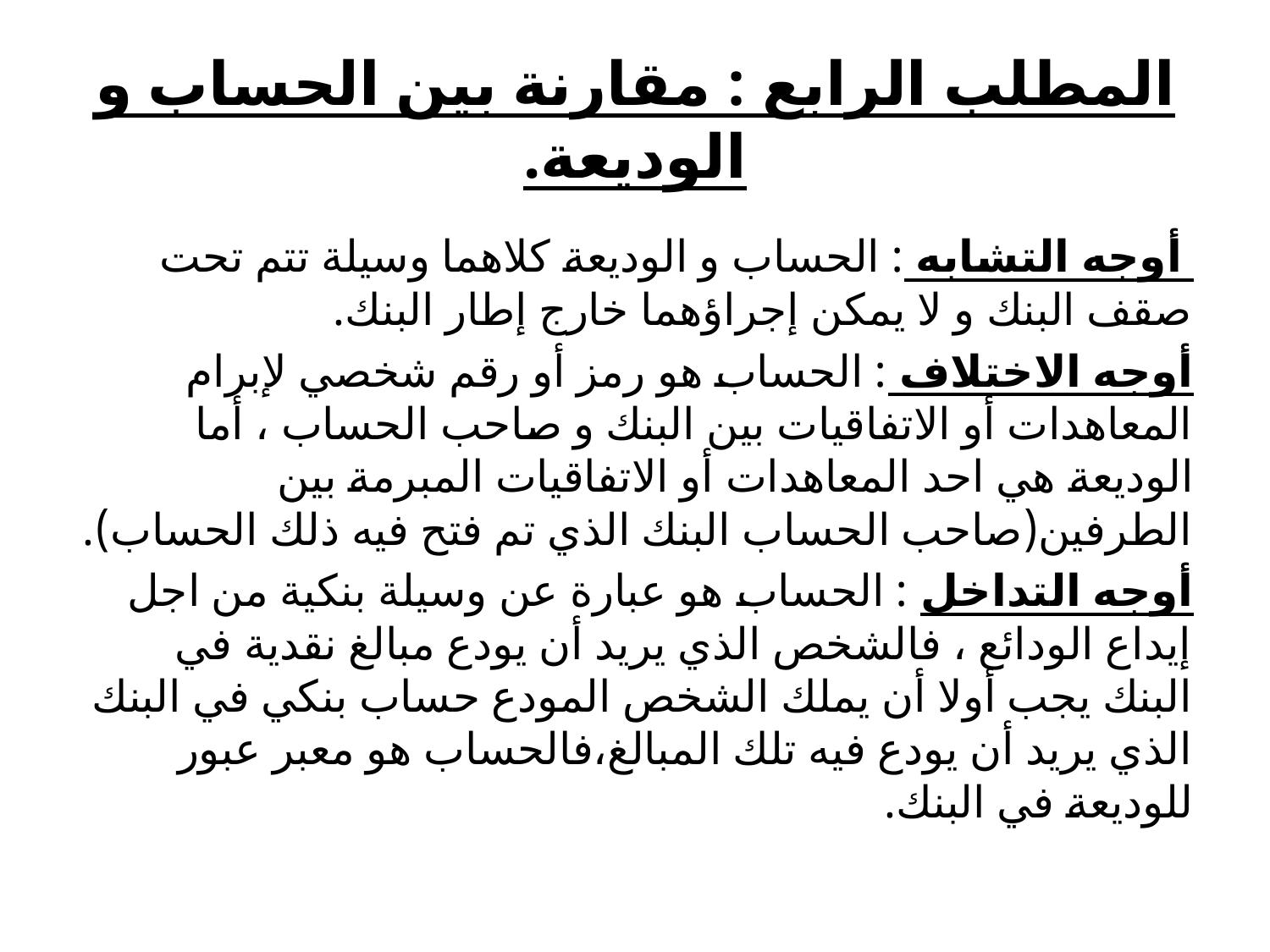

# المطلب الرابع : مقارنة بين الحساب و الوديعة.
 أوجه التشابه : الحساب و الوديعة كلاهما وسيلة تتم تحت صقف البنك و لا يمكن إجراؤهما خارج إطار البنك.
أوجه الاختلاف : الحساب هو رمز أو رقم شخصي لإبرام المعاهدات أو الاتفاقيات بين البنك و صاحب الحساب ، أما الوديعة هي احد المعاهدات أو الاتفاقيات المبرمة بين الطرفين(صاحب الحساب البنك الذي تم فتح فيه ذلك الحساب).
أوجه التداخل : الحساب هو عبارة عن وسيلة بنكية من اجل إيداع الودائع ، فالشخص الذي يريد أن يودع مبالغ نقدية في البنك يجب أولا أن يملك الشخص المودع حساب بنكي في البنك الذي يريد أن يودع فيه تلك المبالغ،فالحساب هو معبر عبور للوديعة في البنك.